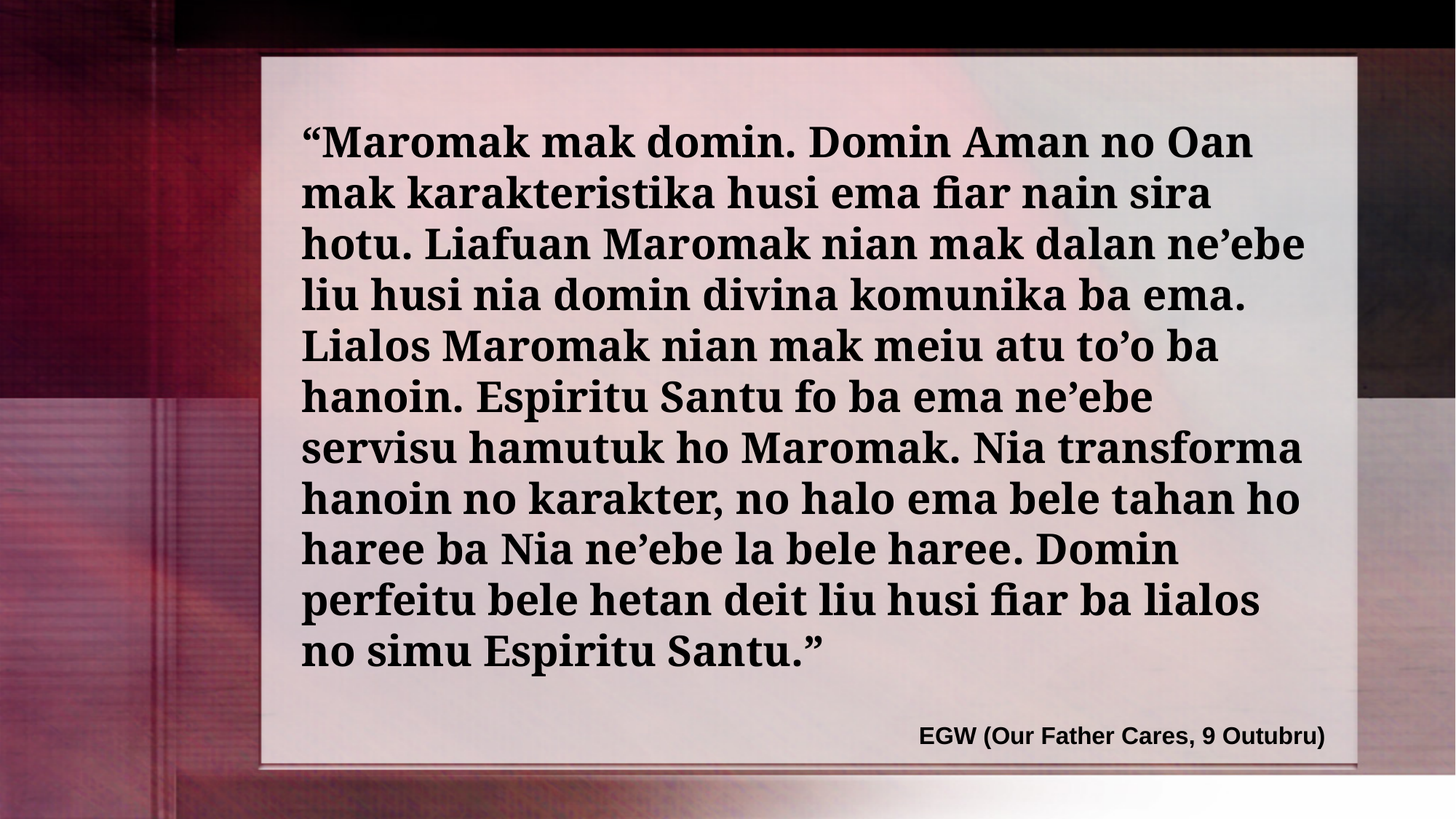

“Maromak mak domin. Domin Aman no Oan mak karakteristika husi ema fiar nain sira hotu. Liafuan Maromak nian mak dalan ne’ebe liu husi nia domin divina komunika ba ema. Lialos Maromak nian mak meiu atu to’o ba hanoin. Espiritu Santu fo ba ema ne’ebe servisu hamutuk ho Maromak. Nia transforma hanoin no karakter, no halo ema bele tahan ho haree ba Nia ne’ebe la bele haree. Domin perfeitu bele hetan deit liu husi fiar ba lialos no simu Espiritu Santu.”
EGW (Our Father Cares, 9 Outubru)